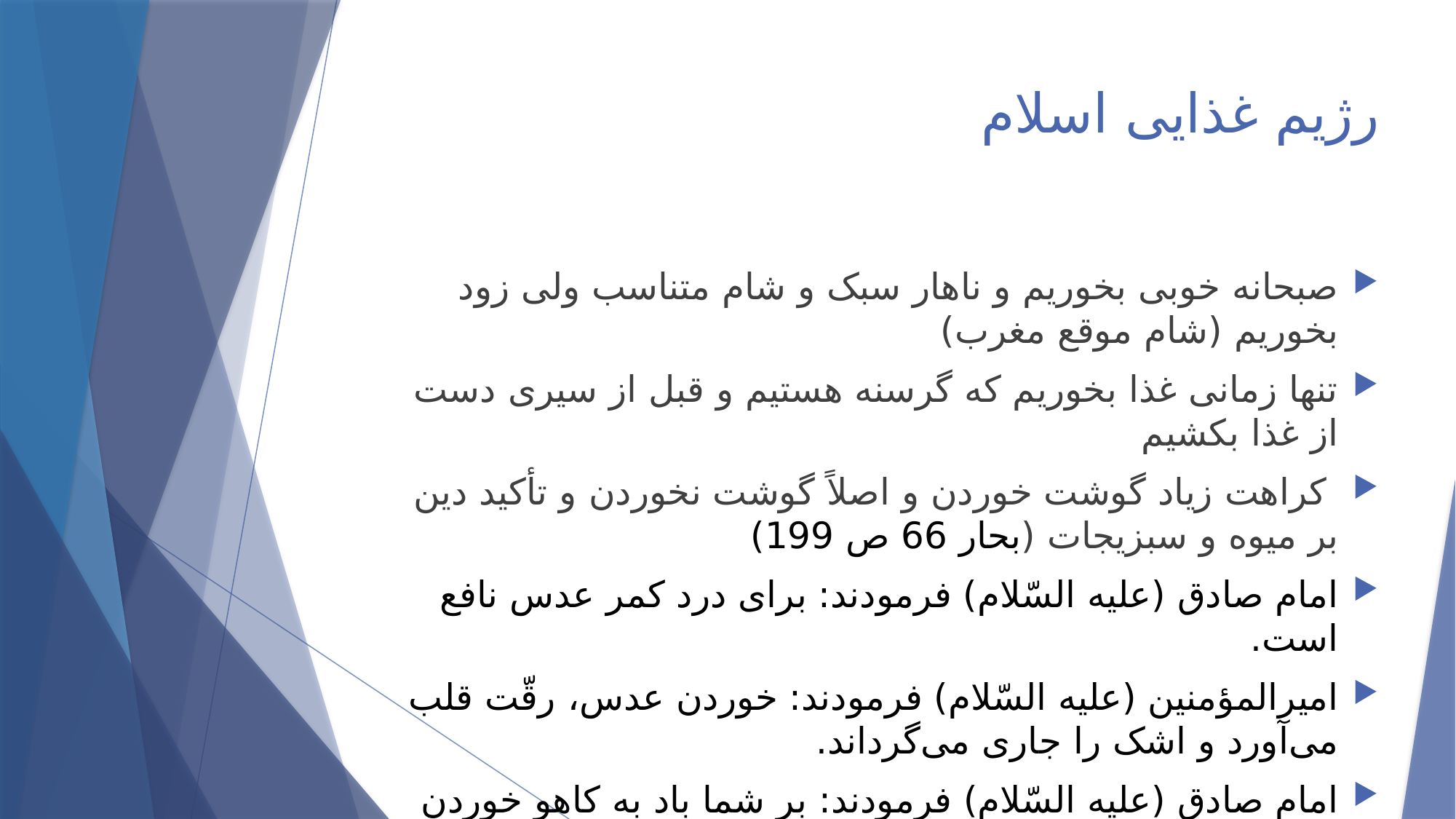

# رژیم غذایی اسلام
صبحانه خوبی بخوریم و ناهار سبک و شام متناسب ولی زود بخوریم (شام موقع مغرب)
تنها زمانی غذا بخوریم که گرسنه هستیم و قبل از سیری دست از غذا بکشیم
 کراهت زیاد گوشت خوردن و اصلاً گوشت نخوردن و تأکید دین بر میوه و سبزیجات (بحار 66 ص 199)
امام صادق (علیه السّلام) فرمودند: برای درد کمر عدس نافع است.
امیرالمؤمنین (علیه السّلام) فرمودند: خوردن عدس، رقّت قلب مى‌‌آورد و اشک را جارى مى‌‌گرداند.
امام صادق (علیه السّلام) فرمودند: بر شما باد به کاهو خوردن که خون را تصفیه می‌‌کند.
دین اسلام تأکید زیادی روی مصرف میوه و سبزیجات دارد و سبزیجات را تزیین سفره می داند. (بحار الانوار ج 66 ص 199)